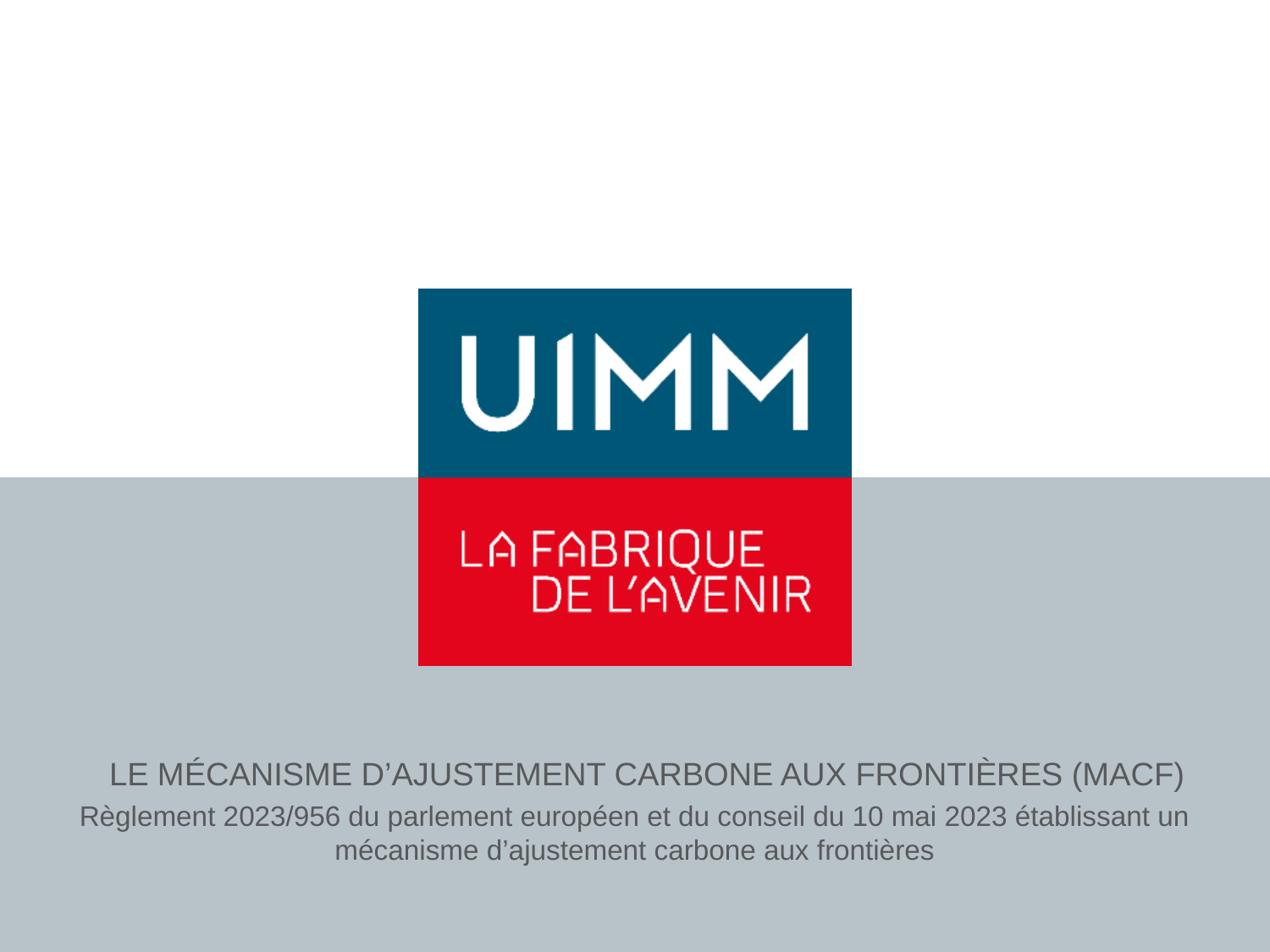

# Le mécanisme d’ajustement carbone aux frontières (MACF)
Règlement 2023/956 du parlement européen et du conseil du 10 mai 2023 établissant un mécanisme d’ajustement carbone aux frontières